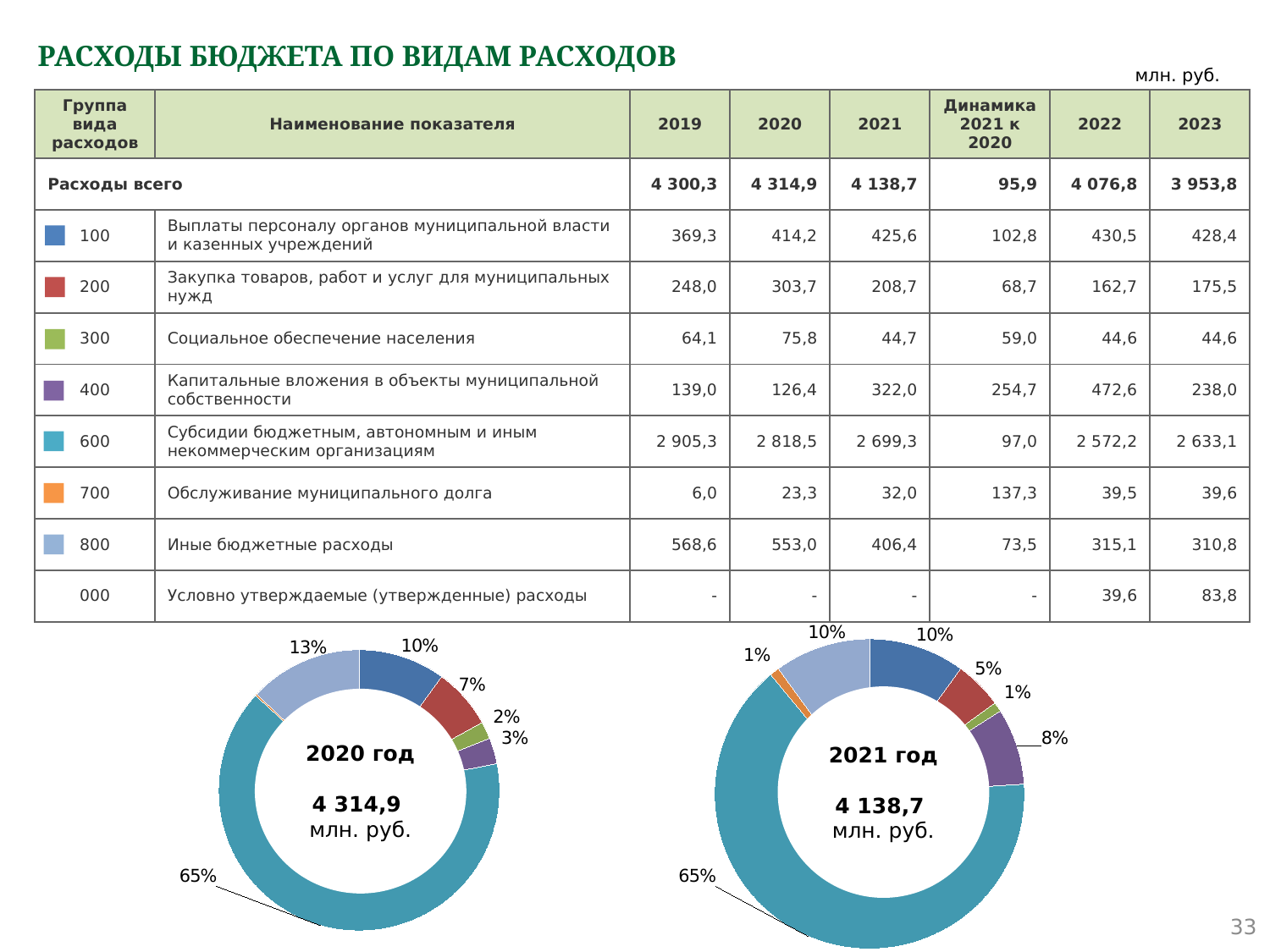

# РАСХОДЫ БЮДЖЕТА ПО ВИДАМ РАСХОДОВ
млн. руб.
| Группа вида расходов | Наименование показателя | 2019 | 2020 | 2021 | Динамика 2021 к 2020 | 2022 | 2023 |
| --- | --- | --- | --- | --- | --- | --- | --- |
| Расходы всего |  | 4 300,3 | 4 314,9 | 4 138,7 | 95,9 | 4 076,8 | 3 953,8 |
| 100 | Выплаты персоналу органов муниципальной власти и казенных учреждений | 369,3 | 414,2 | 425,6 | 102,8 | 430,5 | 428,4 |
| 200 | Закупка товаров, работ и услуг для муниципальных нужд | 248,0 | 303,7 | 208,7 | 68,7 | 162,7 | 175,5 |
| 300 | Социальное обеспечение населения | 64,1 | 75,8 | 44,7 | 59,0 | 44,6 | 44,6 |
| 400 | Капитальные вложения в объекты муниципальной собственности | 139,0 | 126,4 | 322,0 | 254,7 | 472,6 | 238,0 |
| 600 | Субсидии бюджетным, автономным и иным некоммерческим организациям | 2 905,3 | 2 818,5 | 2 699,3 | 97,0 | 2 572,2 | 2 633,1 |
| 700 | Обслуживание муниципального долга | 6,0 | 23,3 | 32,0 | 137,3 | 39,5 | 39,6 |
| 800 | Иные бюджетные расходы | 568,6 | 553,0 | 406,4 | 73,5 | 315,1 | 310,8 |
| 000 | Условно утверждаемые (утвержденные) расходы | - | - | - | - | 39,6 | 83,8 |

### Chart

| Category | Продажи |
|---|---|
| 100 | 0.1 |
| 200 | 0.07 |
| 300 | 0.02 |
| 400 | 0.03 |
| 600 | 0.65 |
| 700 | 0.002 |
| 800 | 0.13 |

### Chart

| Category | Продажи |
|---|---|
| 100 | 0.1 |
| 200 | 0.05 |
| 300 | 0.01 |
| 400 | 0.08 |
| 600 | 0.65 |
| 700 | 0.01 |
| 800 | 0.1 |

2021 год

4 138,7
млн. руб.

2020 год

4 314,9
млн. руб.

33